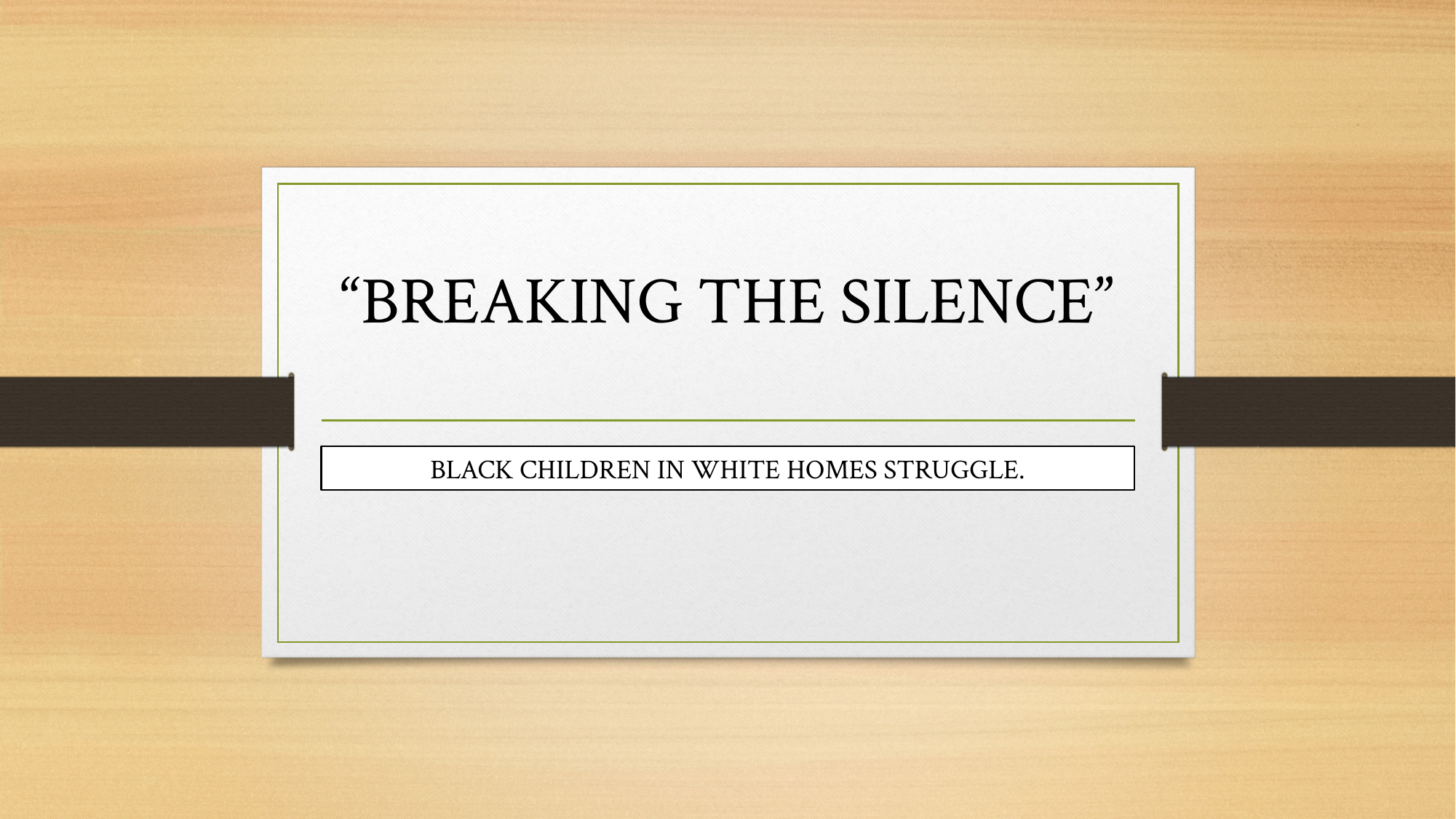

“BREAKING THE SILENCE”
BLACK CHILDREN IN WHITE HOMES STRUGGLE.